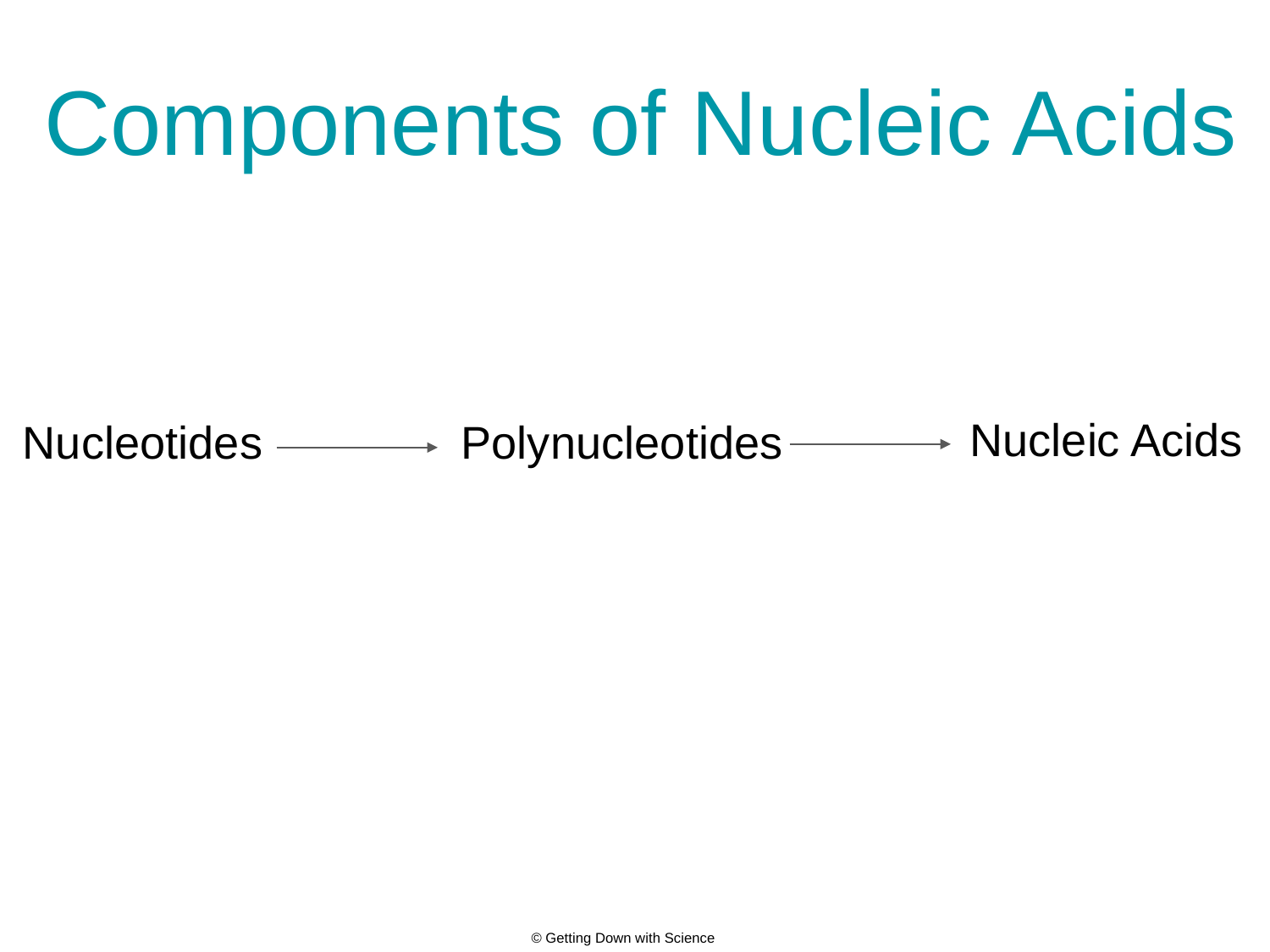

# Components of Nucleic Acids
Nucleic Acids
Nucleotides
Polynucleotides